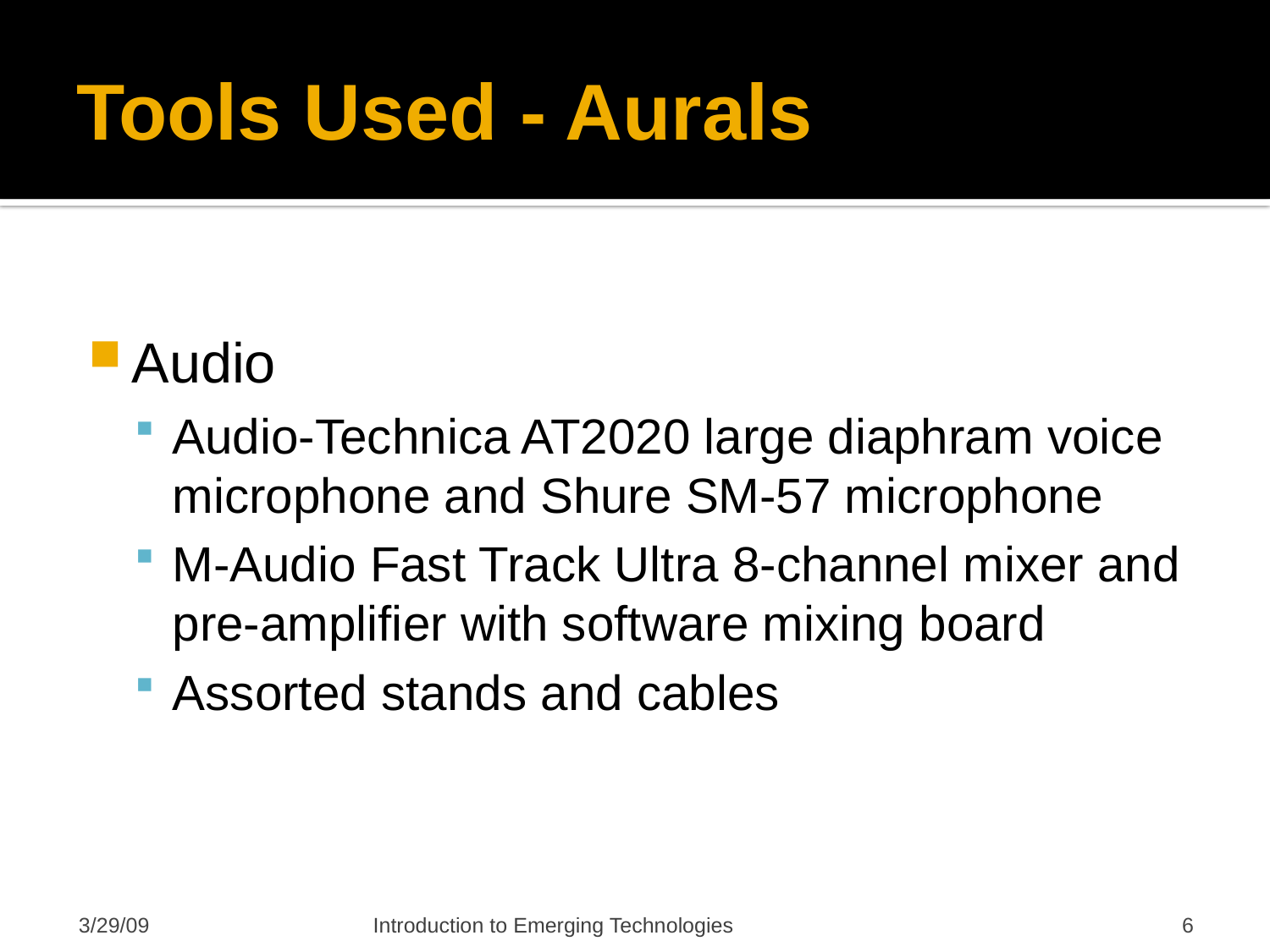

# Tools Used - Aurals

Audio
Audio-Technica AT2020 large diaphram voice microphone and Shure SM-57 microphone
M-Audio Fast Track Ultra 8-channel mixer and pre-amplifier with software mixing board
Assorted stands and cables

3/29/09
Introduction to Emerging Technologies
6